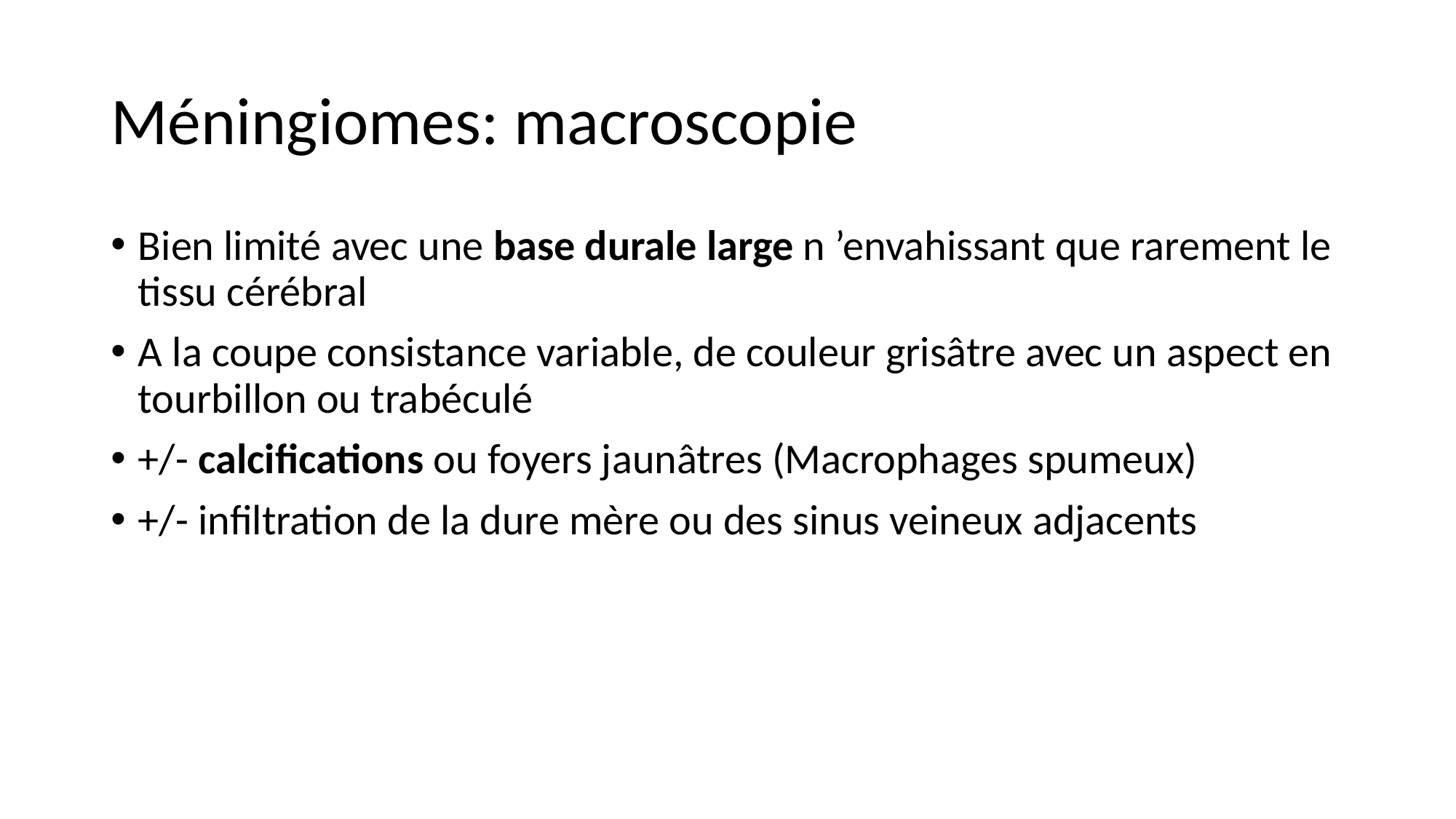

# Méningiomes: macroscopie
Bien limité avec une base durale large n ’envahissant que rarement le tissu cérébral
A la coupe consistance variable, de couleur grisâtre avec un aspect en tourbillon ou trabéculé
+/- calcifications ou foyers jaunâtres (Macrophages spumeux)
+/- infiltration de la dure mère ou des sinus veineux adjacents